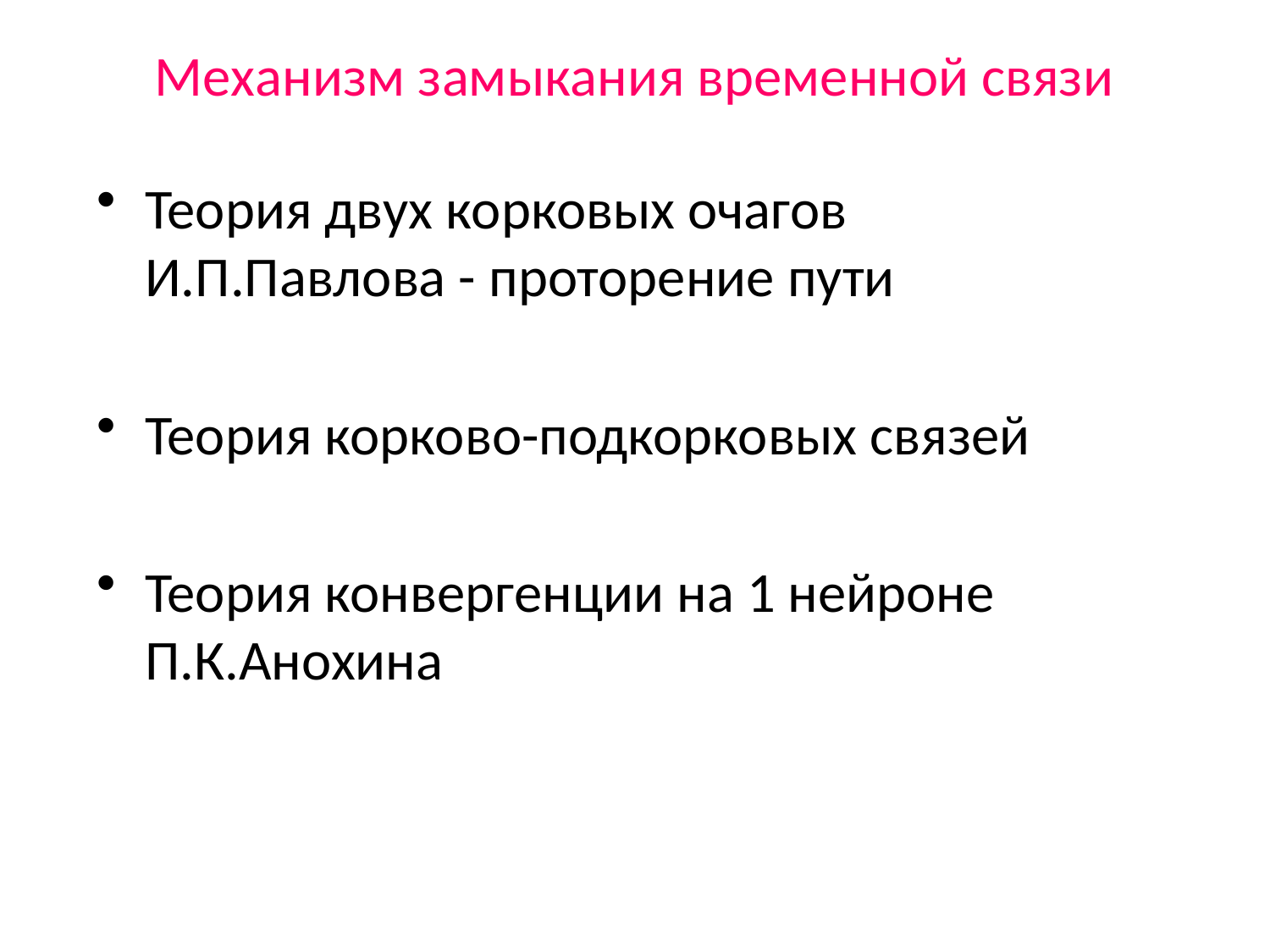

Механизм замыкания временной связи
Теория двух корковых очагов И.П.Павлова - проторение пути

Теория корково-подкорковых связей

Теория конвергенции на 1 нейроне П.К.Анохина